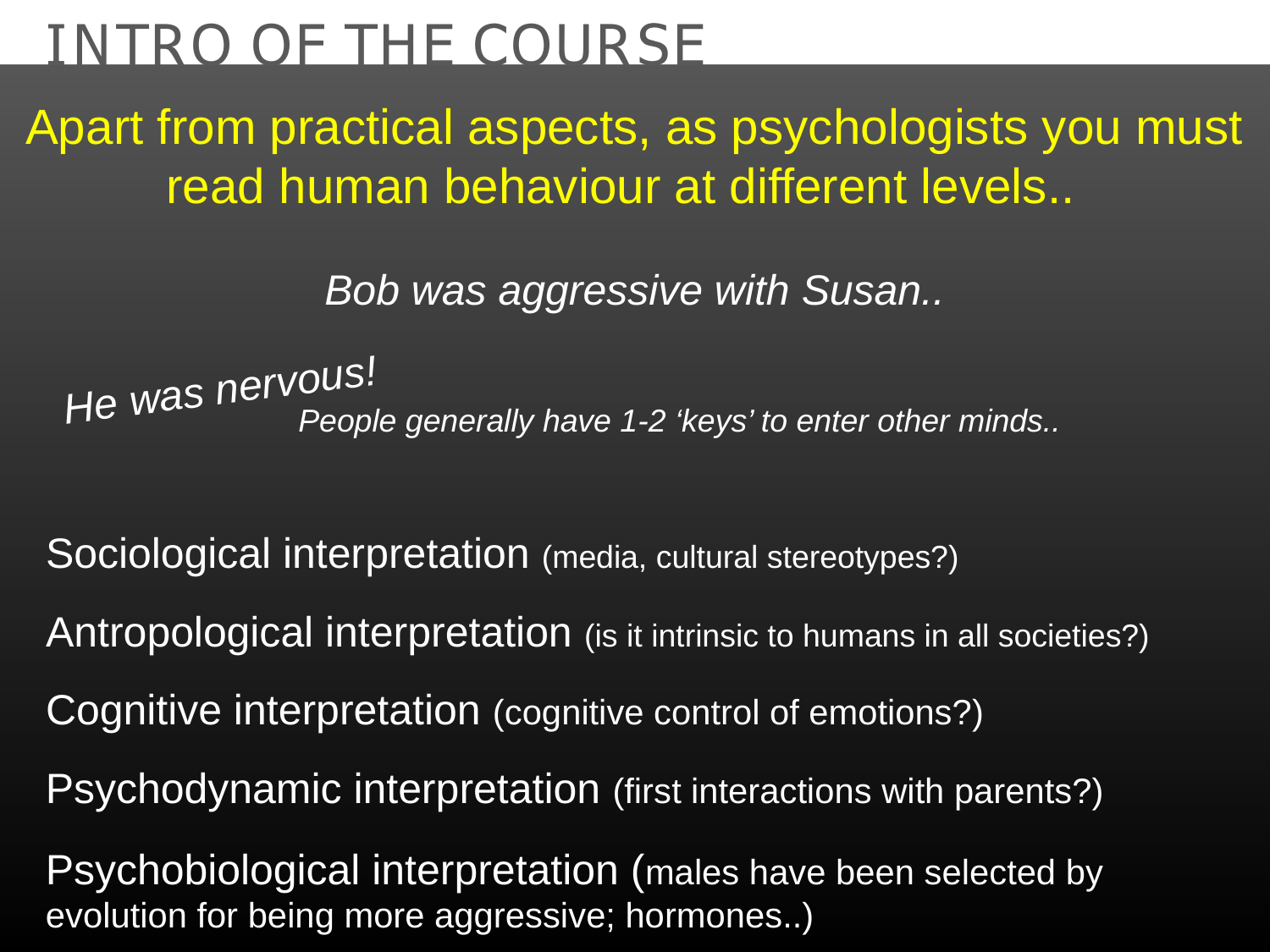

INTRO OF THE COURSE
Apart from practical aspects, as psychologists you must read human behaviour at different levels..
Bob was aggressive with Susan..
He was nervous!
People generally have 1-2 ‘keys’ to enter other minds..
Sociological interpretation (media, cultural stereotypes?)
Antropological interpretation (is it intrinsic to humans in all societies?)
Cognitive interpretation (cognitive control of emotions?)
Psychodynamic interpretation (first interactions with parents?)
Psychobiological interpretation (males have been selected by evolution for being more aggressive; hormones..)